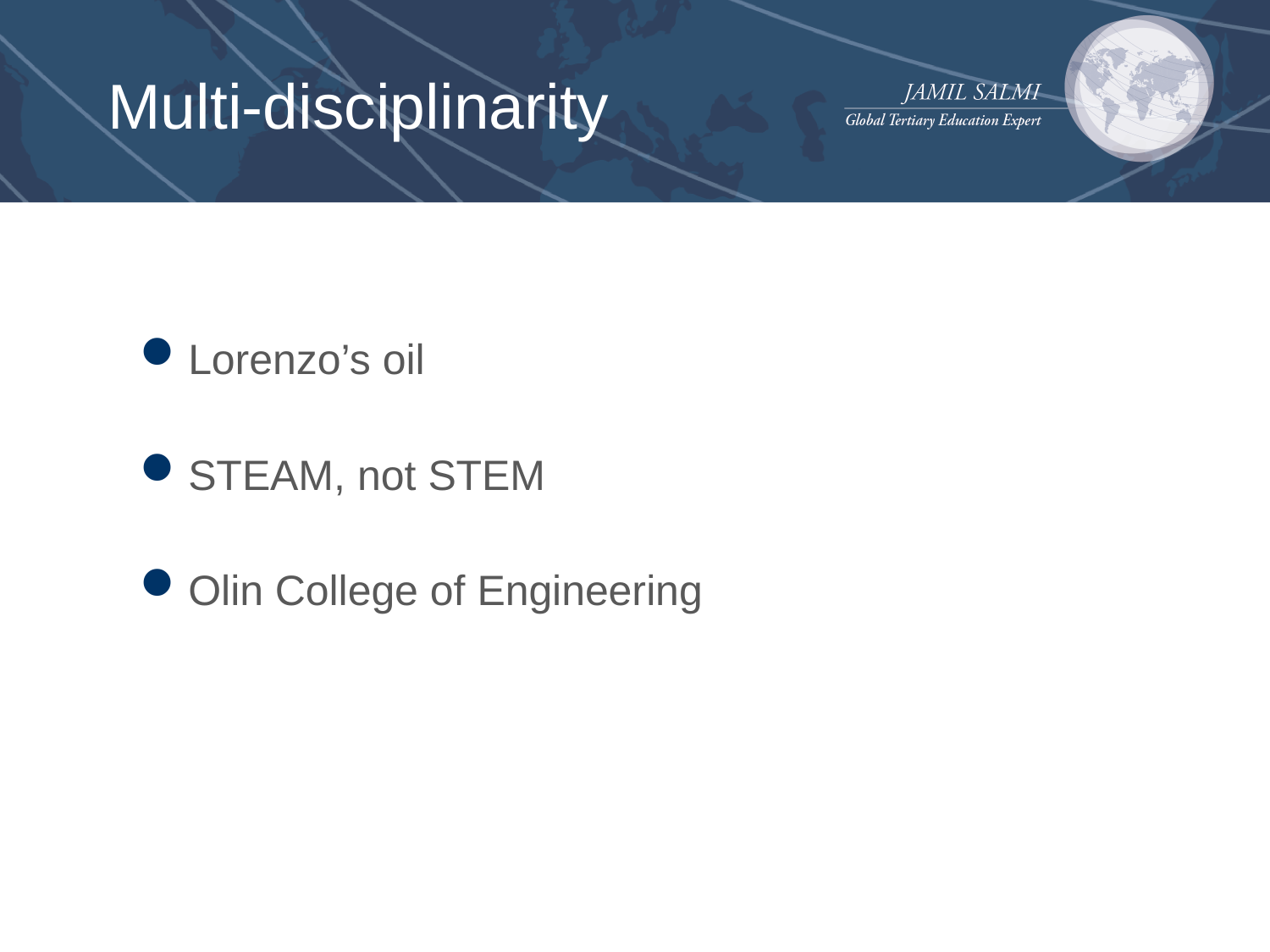

# Multi-disciplinarity
Lorenzo’s oil
STEAM, not STEM
Olin College of Engineering